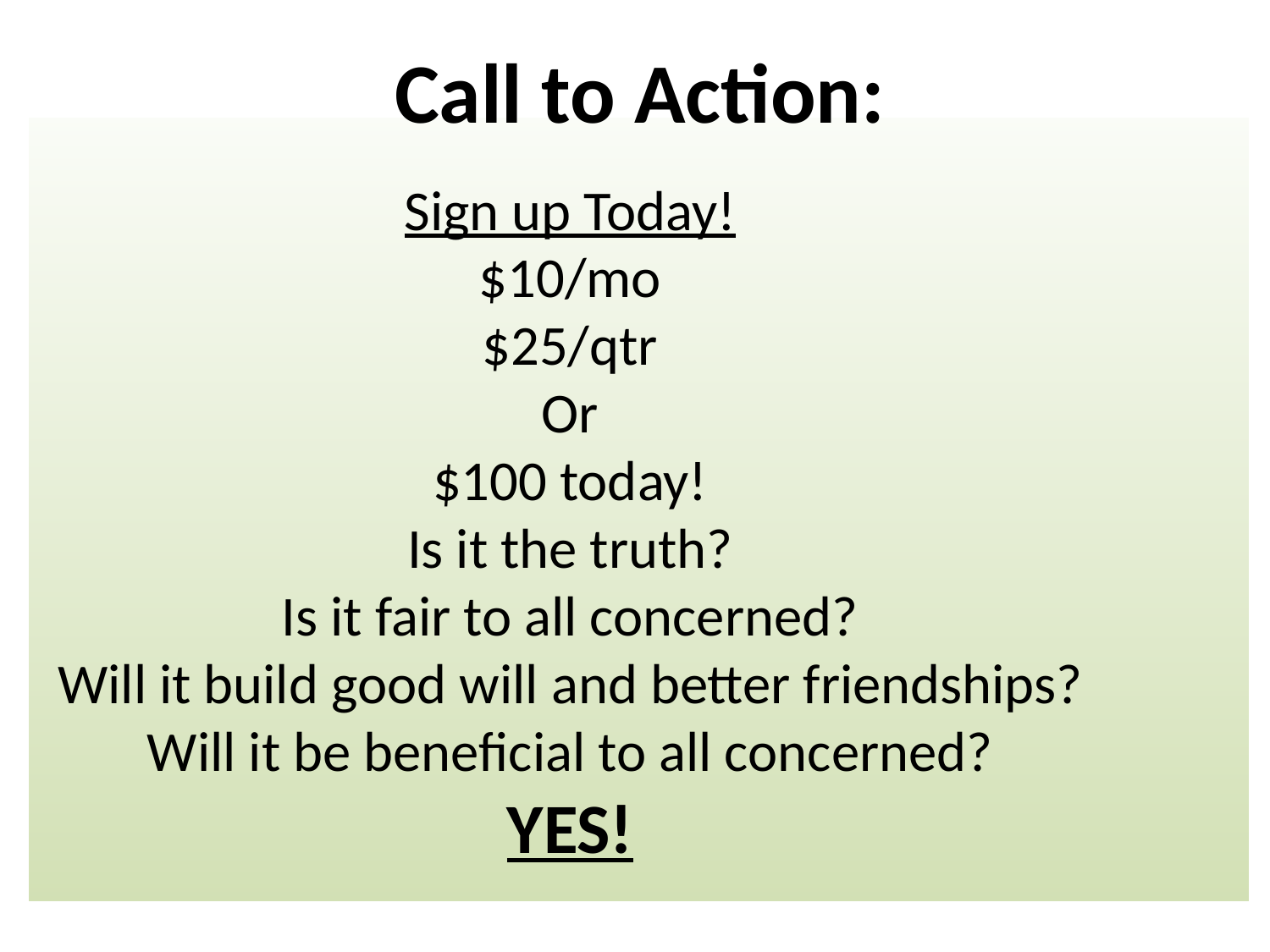

Call to Action:

Sign up Today!
$10/mo
$25/qtr
Or
$100 today!
Is it the truth?
Is it fair to all concerned?
Will it build good will and better friendships?
Will it be beneficial to all concerned?
YES!